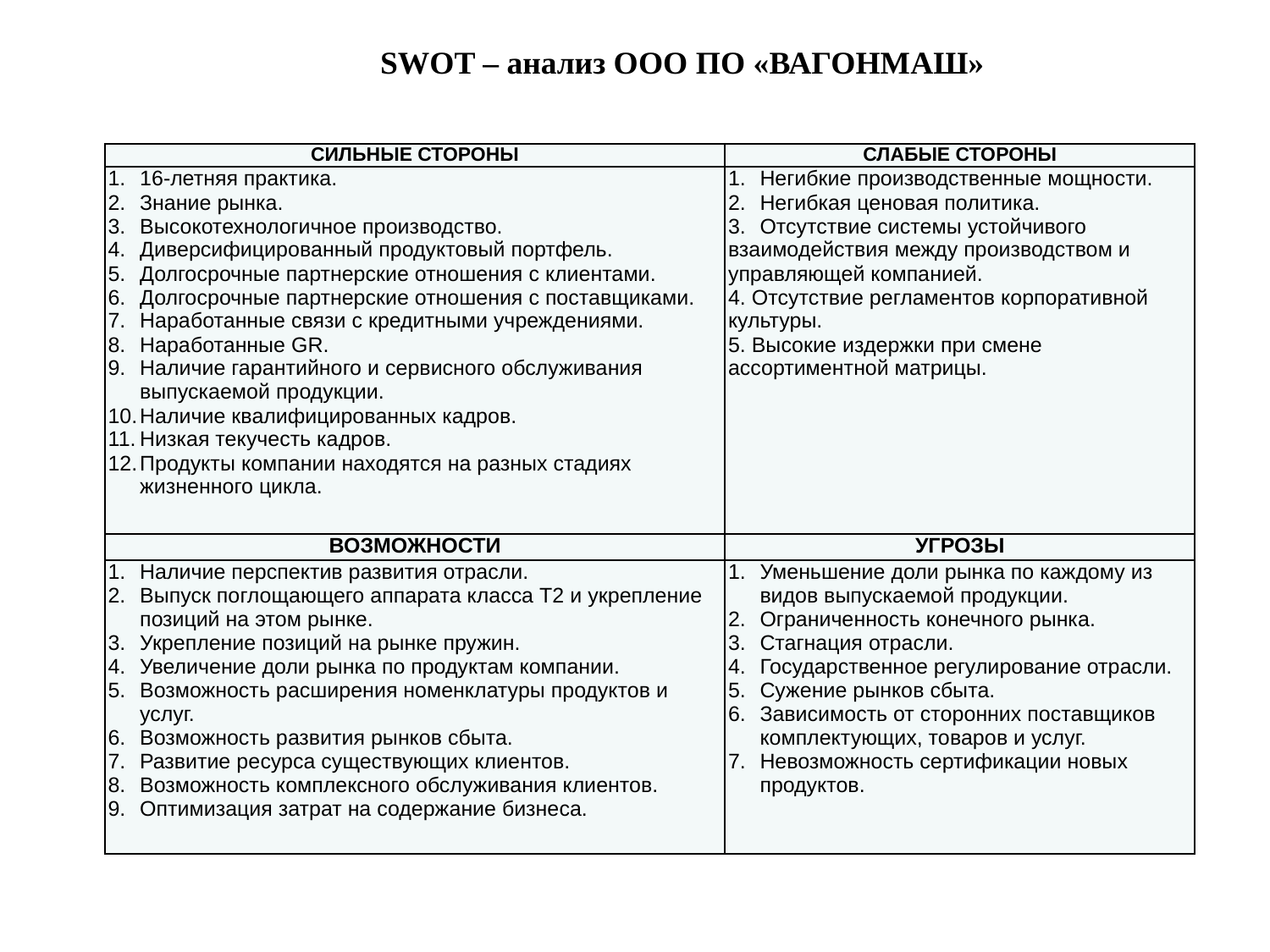

SWOT – анализ ООО ПО «ВАГОНМАШ»
| СИЛЬНЫЕ СТОРОНЫ | СЛАБЫЕ СТОРОНЫ |
| --- | --- |
| 16-летняя практика. Знание рынка. Высокотехнологичное производство. Диверсифицированный продуктовый портфель. Долгосрочные партнерские отношения с клиентами. Долгосрочные партнерские отношения с поставщиками. Наработанные связи с кредитными учреждениями. Наработанные GR. Наличие гарантийного и сервисного обслуживания выпускаемой продукции. Наличие квалифицированных кадров. Низкая текучесть кадров. Продукты компании находятся на разных стадиях жизненного цикла. | Негибкие производственные мощности. Негибкая ценовая политика. Отсутствие системы устойчивого взаимодействия между производством и управляющей компанией. 4. Отсутствие регламентов корпоративной культуры. 5. Высокие издержки при смене ассортиментной матрицы. |
| ВОЗМОЖНОСТИ | УГРОЗЫ |
| Наличие перспектив развития отрасли. Выпуск поглощающего аппарата класса Т2 и укрепление позиций на этом рынке. Укрепление позиций на рынке пружин. Увеличение доли рынка по продуктам компании. Возможность расширения номенклатуры продуктов и услуг. Возможность развития рынков сбыта. Развитие ресурса существующих клиентов. Возможность комплексного обслуживания клиентов. Оптимизация затрат на содержание бизнеса. | Уменьшение доли рынка по каждому из видов выпускаемой продукции. Ограниченность конечного рынка. Стагнация отрасли. Государственное регулирование отрасли. Сужение рынков сбыта. Зависимость от сторонних поставщиков комплектующих, товаров и услуг. Невозможность сертификации новых продуктов. |